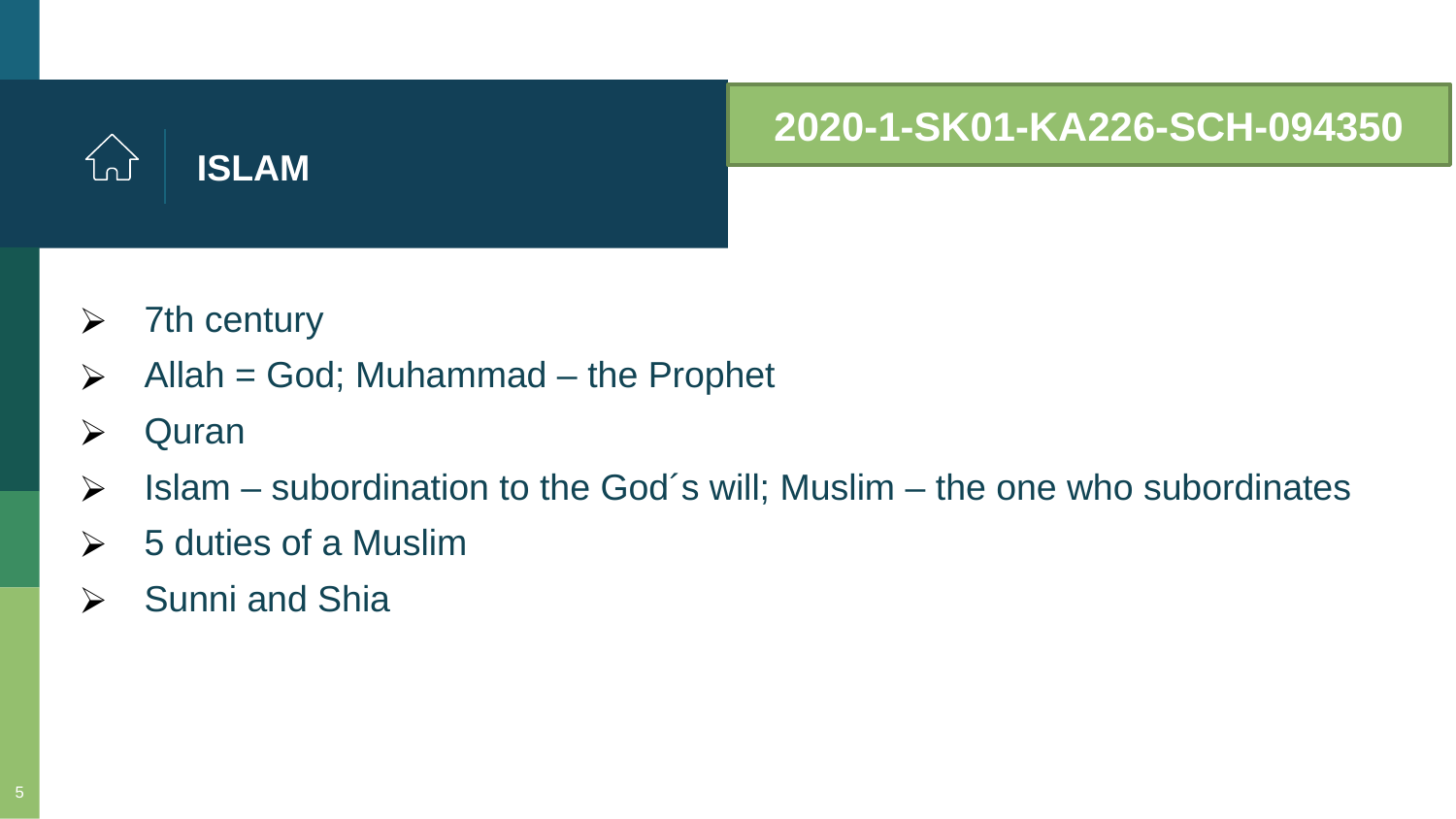

# ISLAM
2020-1-SK01-KA226-SCH-094350

7th century
Allah = God; Muhammad – the Prophet
Quran
Islam – subordination to the God´s will; Muslim – the one who subordinates
5 duties of a Muslim
Sunni and Shia

5